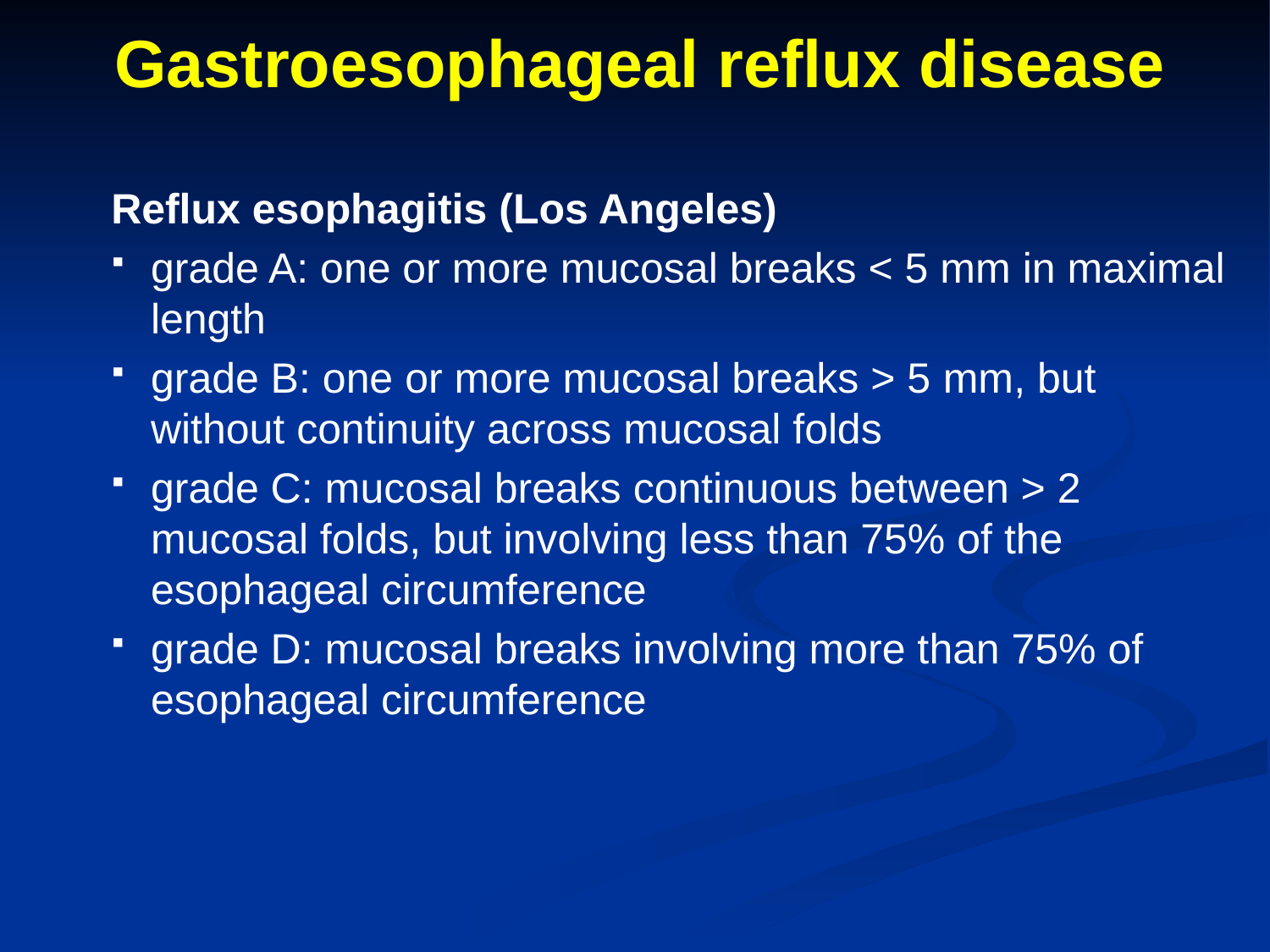

# Gastroesophageal reflux disease

Reflux esophagitis (Los Angeles)
grade A: one or more mucosal breaks < 5 mm in maximal length
grade B: one or more mucosal breaks > 5 mm, but without continuity across mucosal folds
grade C: mucosal breaks continuous between > 2 mucosal folds, but involving less than 75% of the esophageal circumference
grade D: mucosal breaks involving more than 75% of esophageal circumference